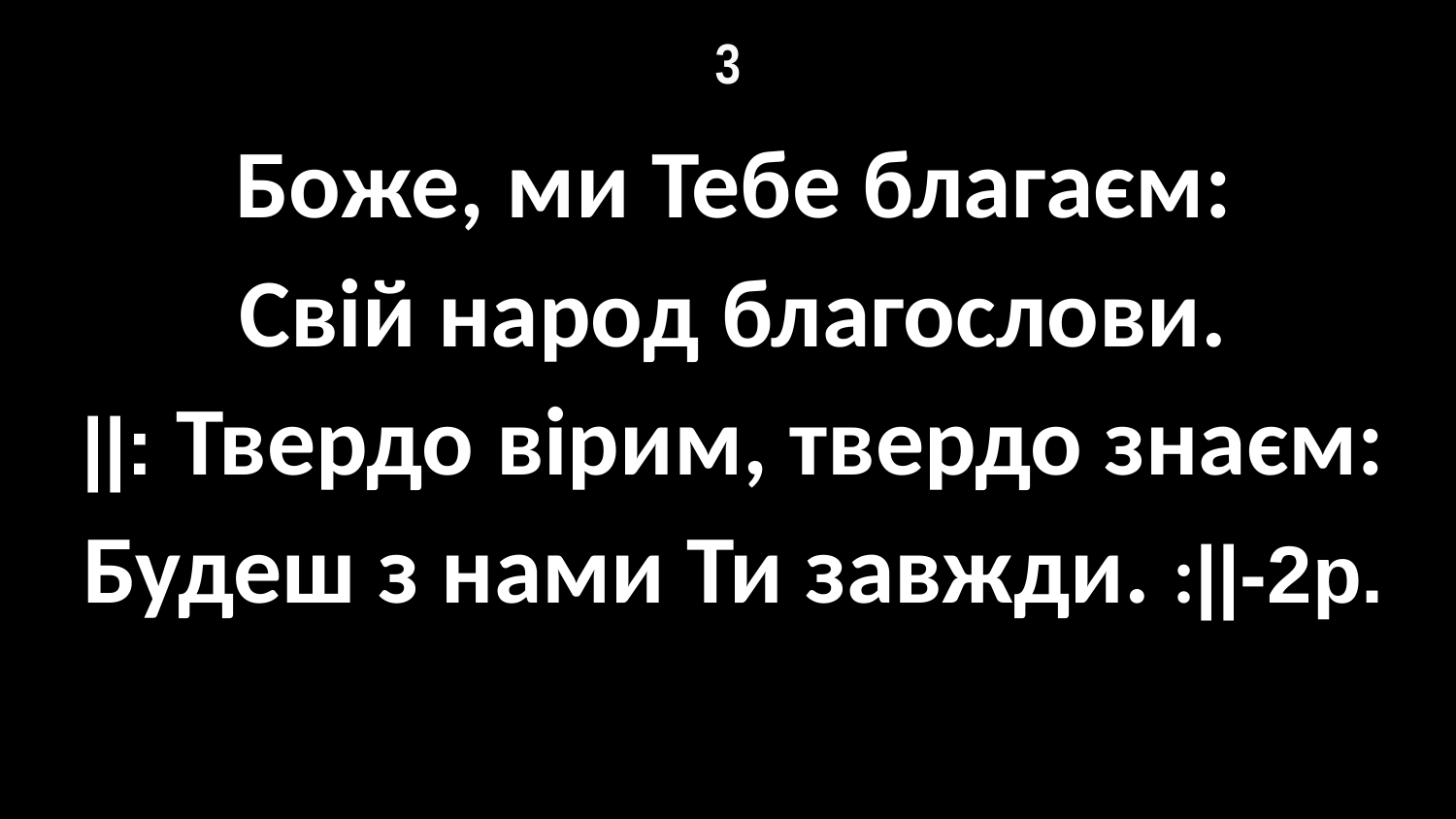

# 3
Боже, ми Тебе благаєм:
Свій народ благослови.
||: Твердо вірим, твердо знаєм:
Будеш з нами Ти завжди. :||-2р.